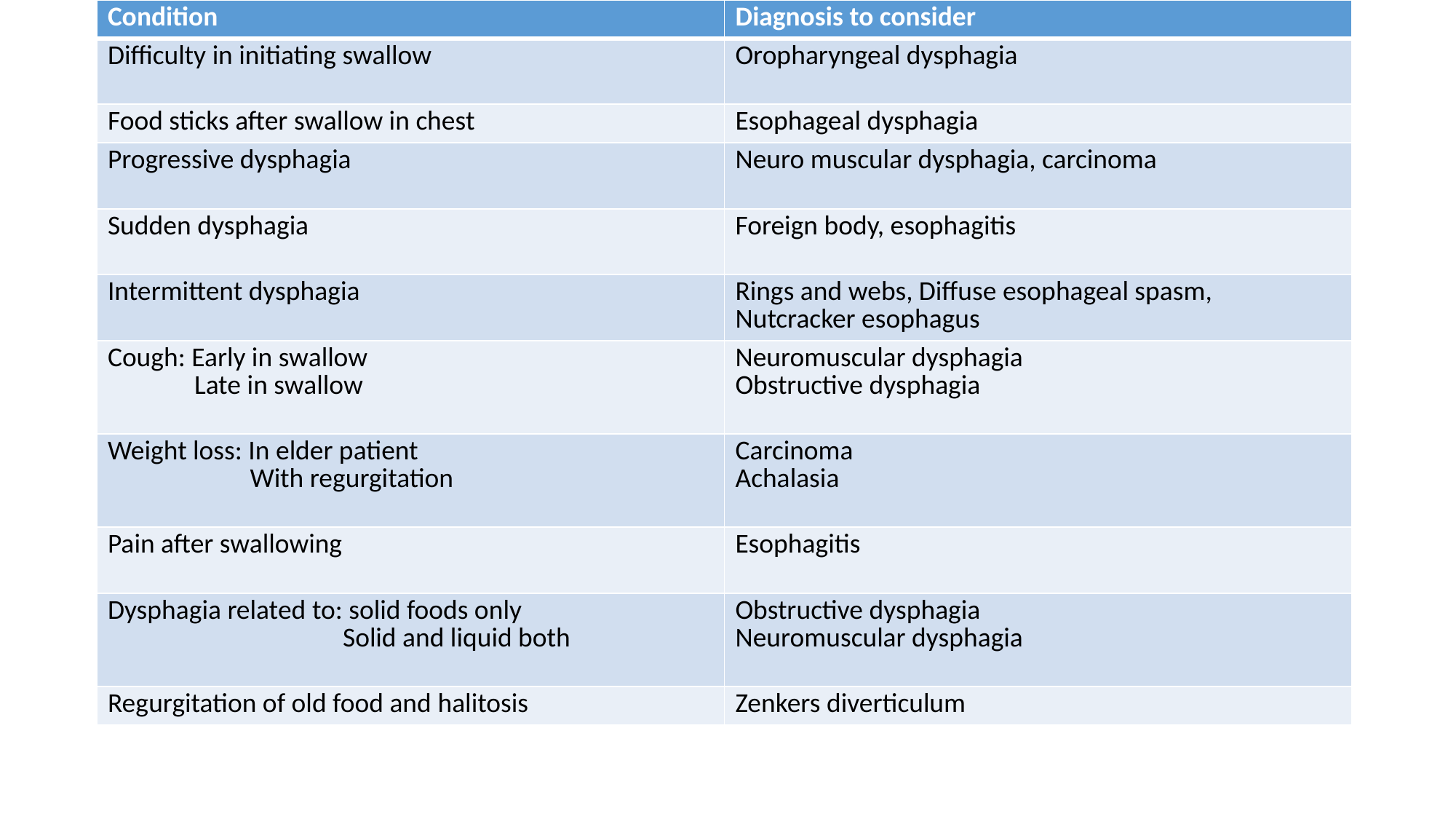

| Condition | Diagnosis to consider |
| --- | --- |
| Difficulty in initiating swallow | Oropharyngeal dysphagia |
| Food sticks after swallow in chest | Esophageal dysphagia |
| Progressive dysphagia | Neuro muscular dysphagia, carcinoma |
| Sudden dysphagia | Foreign body, esophagitis |
| Intermittent dysphagia | Rings and webs, Diffuse esophageal spasm, Nutcracker esophagus |
| Cough: Early in swallow Late in swallow | Neuromuscular dysphagia Obstructive dysphagia |
| Weight loss: In elder patient With regurgitation | Carcinoma Achalasia |
| Pain after swallowing | Esophagitis |
| Dysphagia related to: solid foods only Solid and liquid both | Obstructive dysphagia Neuromuscular dysphagia |
| Regurgitation of old food and halitosis | Zenkers diverticulum |